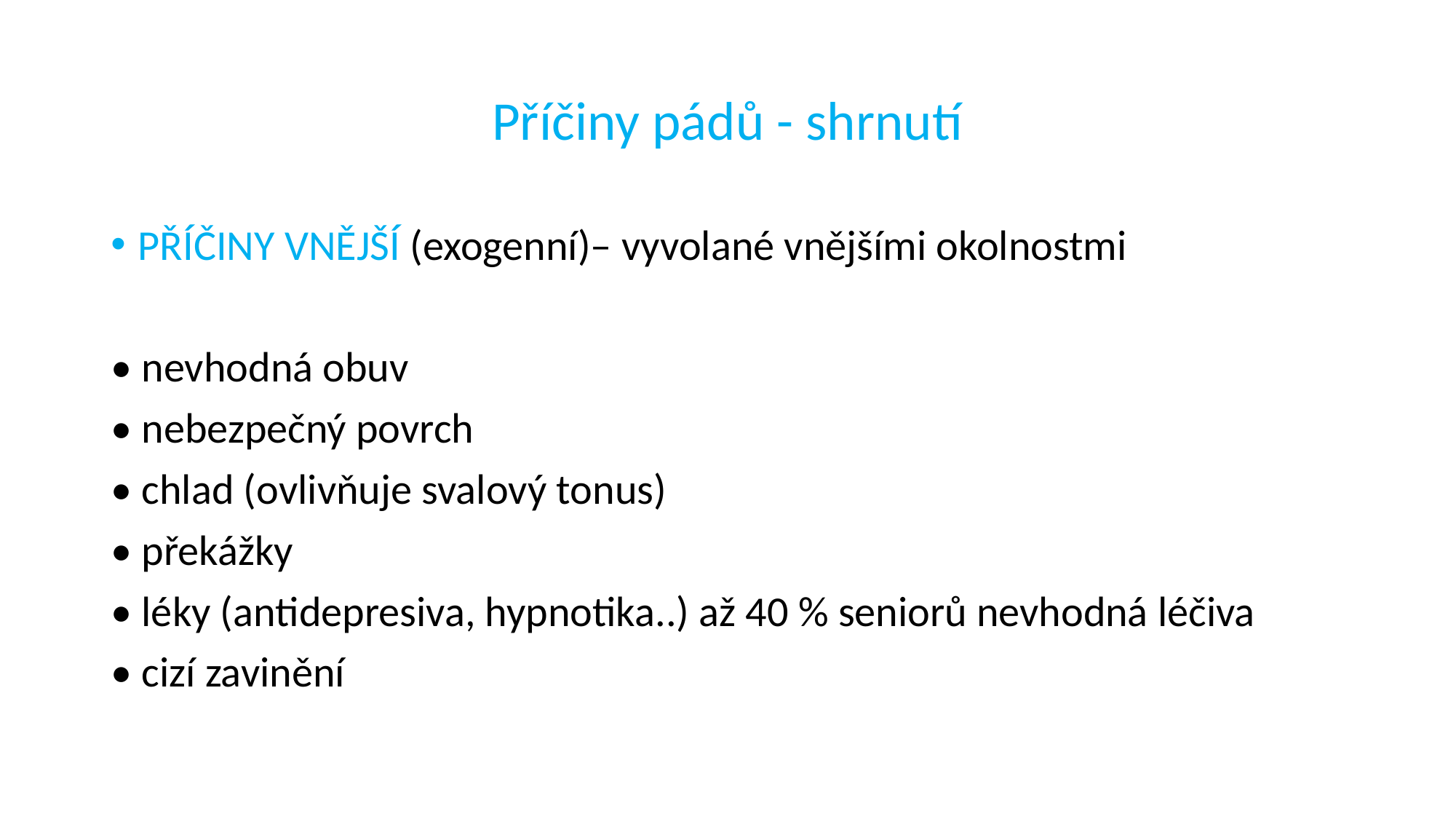

# Příčiny pádů - shrnutí
PŘÍČINY VNĚJŠÍ (exogenní)– vyvolané vnějšími okolnostmi

• nevhodná obuv
• nebezpečný povrch
• chlad (ovlivňuje svalový tonus)
• překážky
• léky (antidepresiva, hypnotika..) až 40 % seniorů nevhodná léčiva
• cizí zavinění